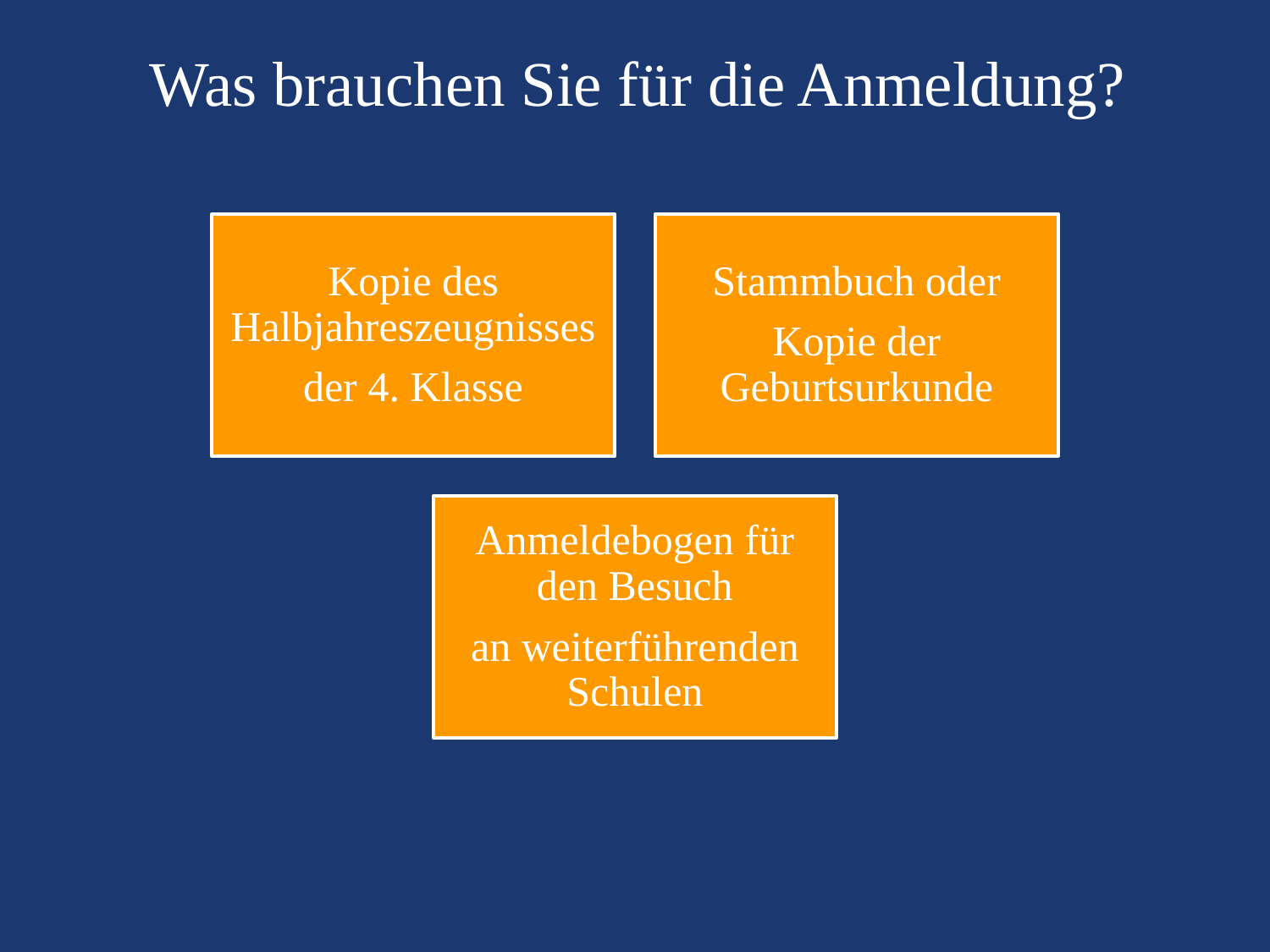

Was brauchen Sie für die Anmeldung?

Kopie des Halbjahreszeugnisses
der 4. Klasse
Stammbuch oder
Kopie der Geburtsurkunde
Anmeldebogen für den Besuch
an weiterführenden Schulen